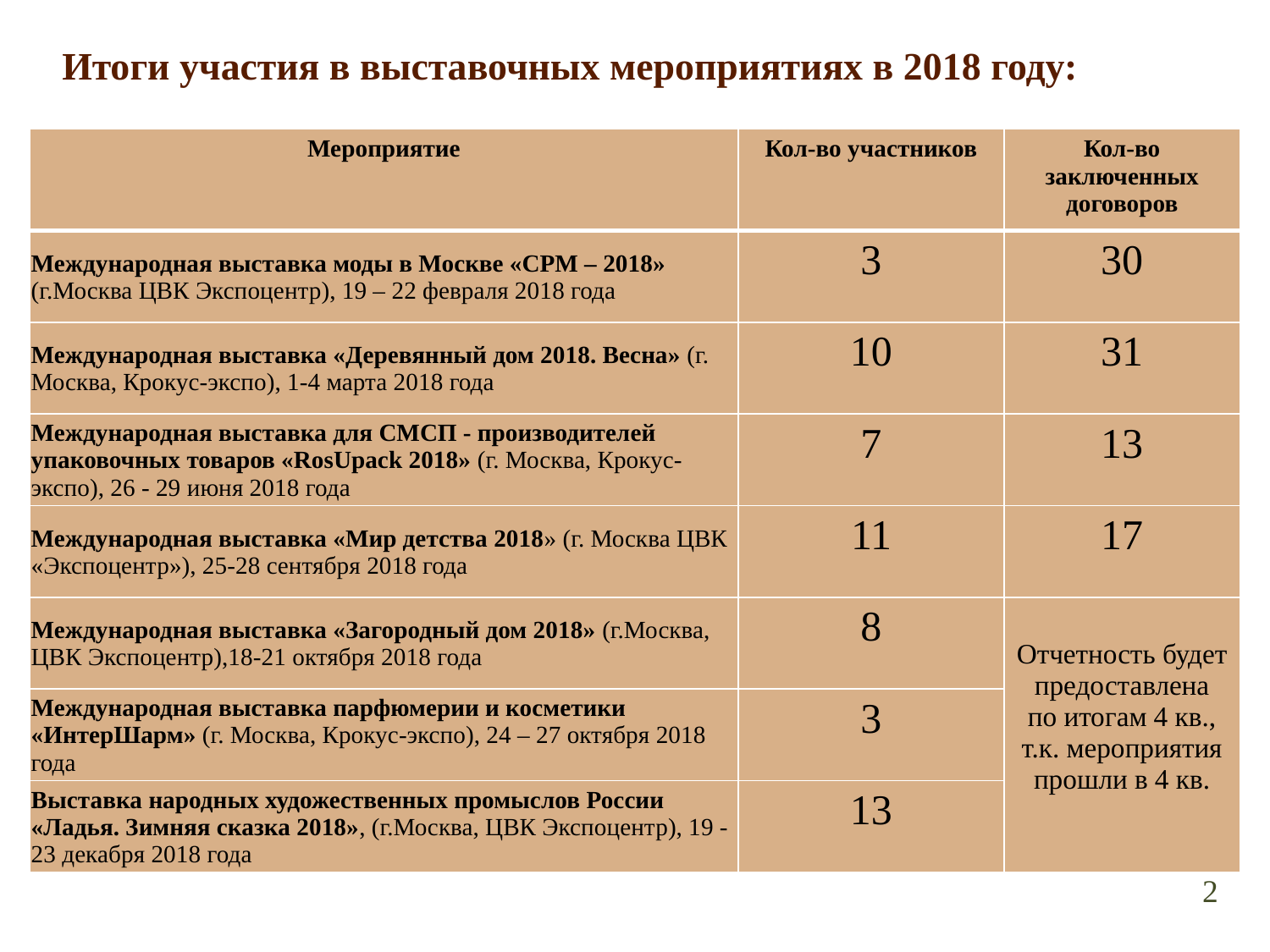

Итоги участия в выставочных мероприятиях в 2018 году:

| Мероприятие | Кол-во участников | Кол-во заключенных договоров |
| --- | --- | --- |
| Международная выставка моды в Москве «CPM – 2018» (г.Москва ЦВК Экспоцентр), 19 – 22 февраля 2018 года | 3 | 30 |
| Международная выставка «Деревянный дом 2018. Весна» (г. Москва, Крокус-экспо), 1-4 марта 2018 года | 10 | 31 |
| Международная выставка для СМСП - производителей упаковочных товаров «RosUpack 2018» (г. Москва, Крокус-экспо), 26 - 29 июня 2018 года | 7 | 13 |
| Международная выставка «Мир детства 2018» (г. Москва ЦВК «Экспоцентр»), 25-28 сентября 2018 года | 11 | 17 |
| Международная выставка «Загородный дом 2018» (г.Москва, ЦВК Экспоцентр),18-21 октября 2018 года | 8 | Отчетность будет предоставлена по итогам 4 кв., т.к. мероприятия прошли в 4 кв. |
| Международная выставка парфюмерии и косметики «ИнтерШарм» (г. Москва, Крокус-экспо), 24 – 27 октября 2018 года | 3 |  |
| Выставка народных художественных промыслов России «Ладья. Зимняя сказка 2018», (г.Москва, ЦВК Экспоцентр), 19 - 23 декабря 2018 года | 13 |  |
2